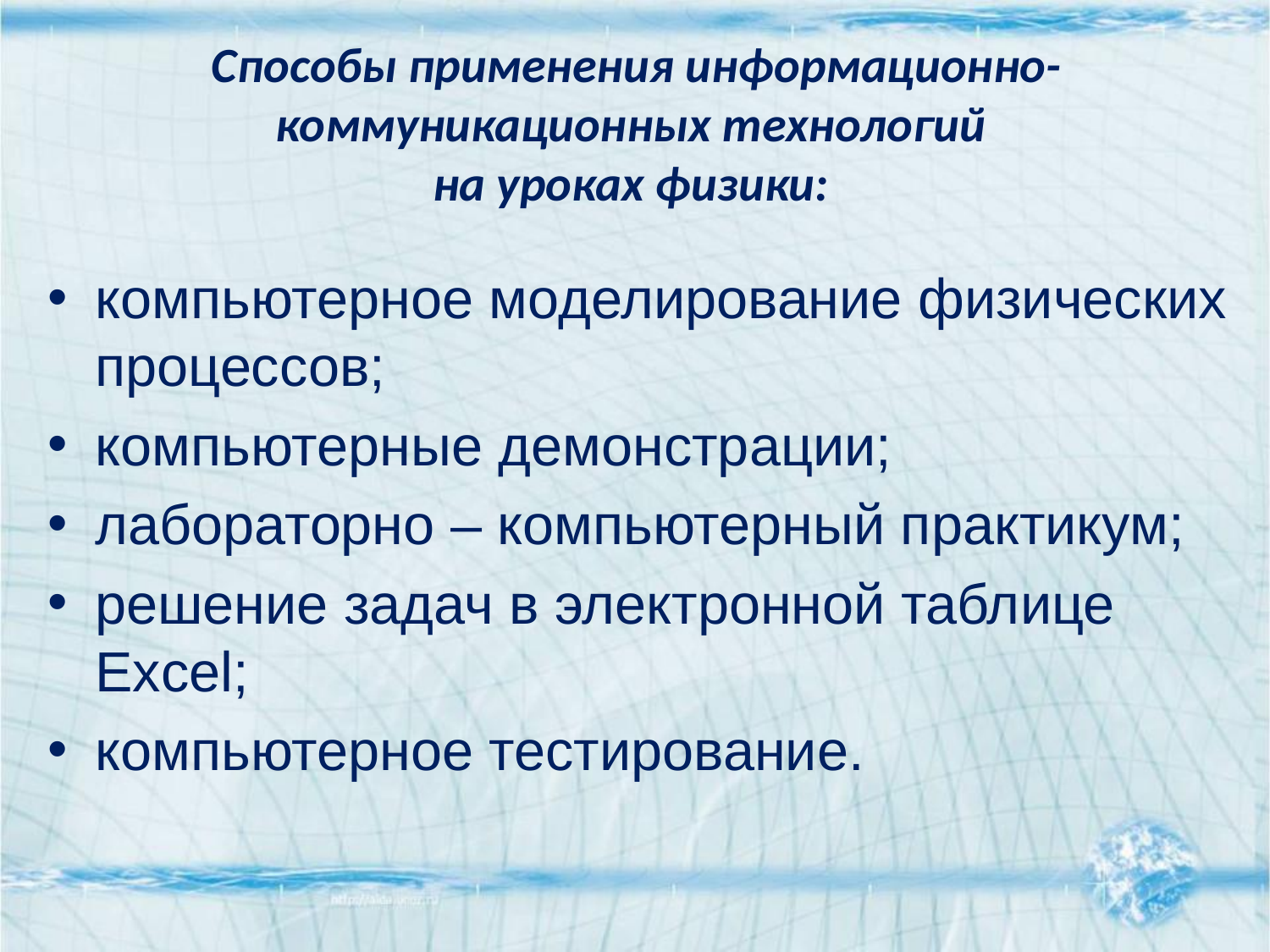

# Способы применения информационно-коммуникационных технологий на уроках физики:
компьютерное моделирование физических процессов;
компьютерные демонстрации;
лабораторно – компьютерный практикум;
решение задач в электронной таблице Excel;
компьютерное тестирование.